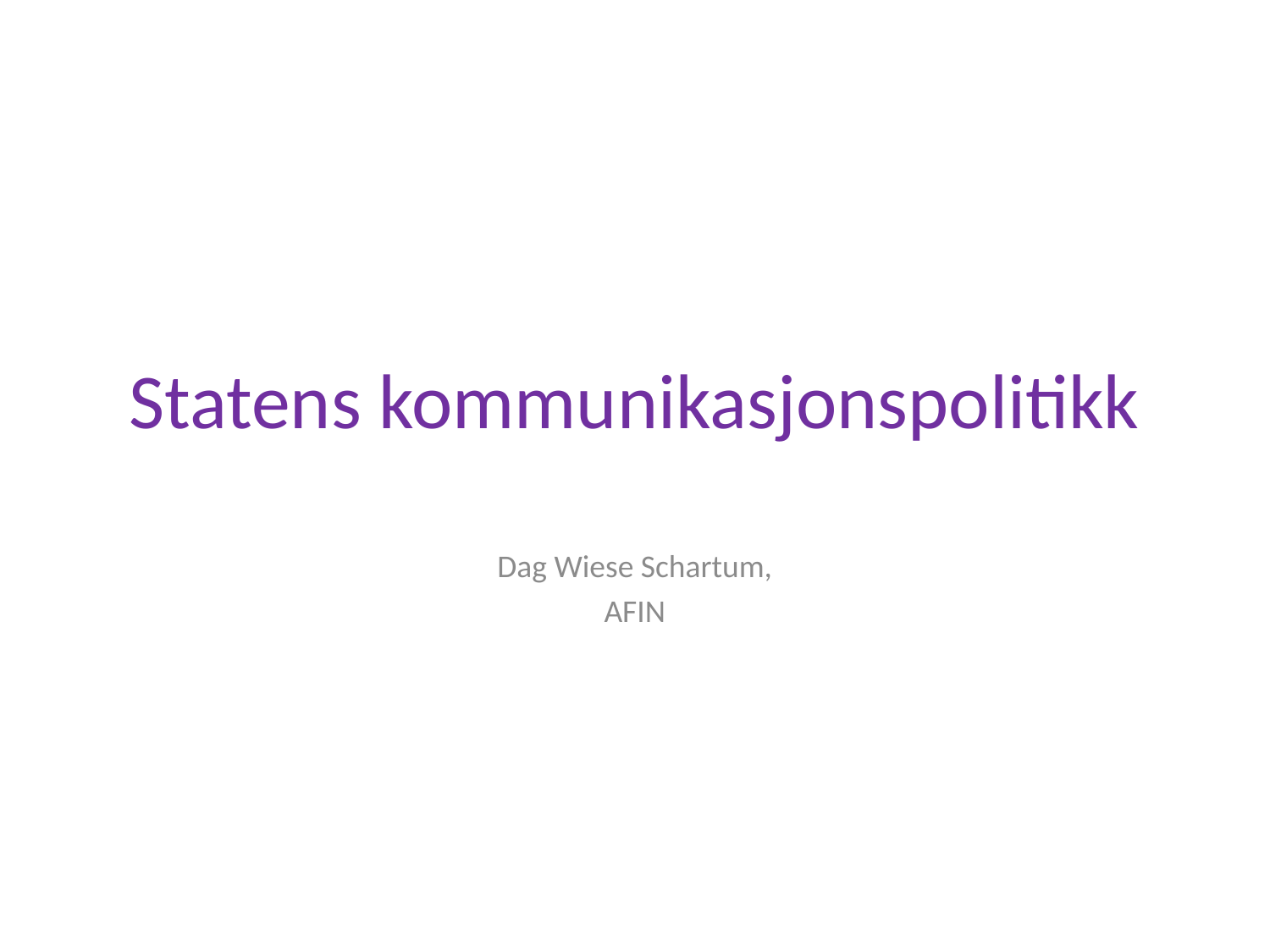

# Statens kommunikasjonspolitikk
Dag Wiese Schartum,
AFIN